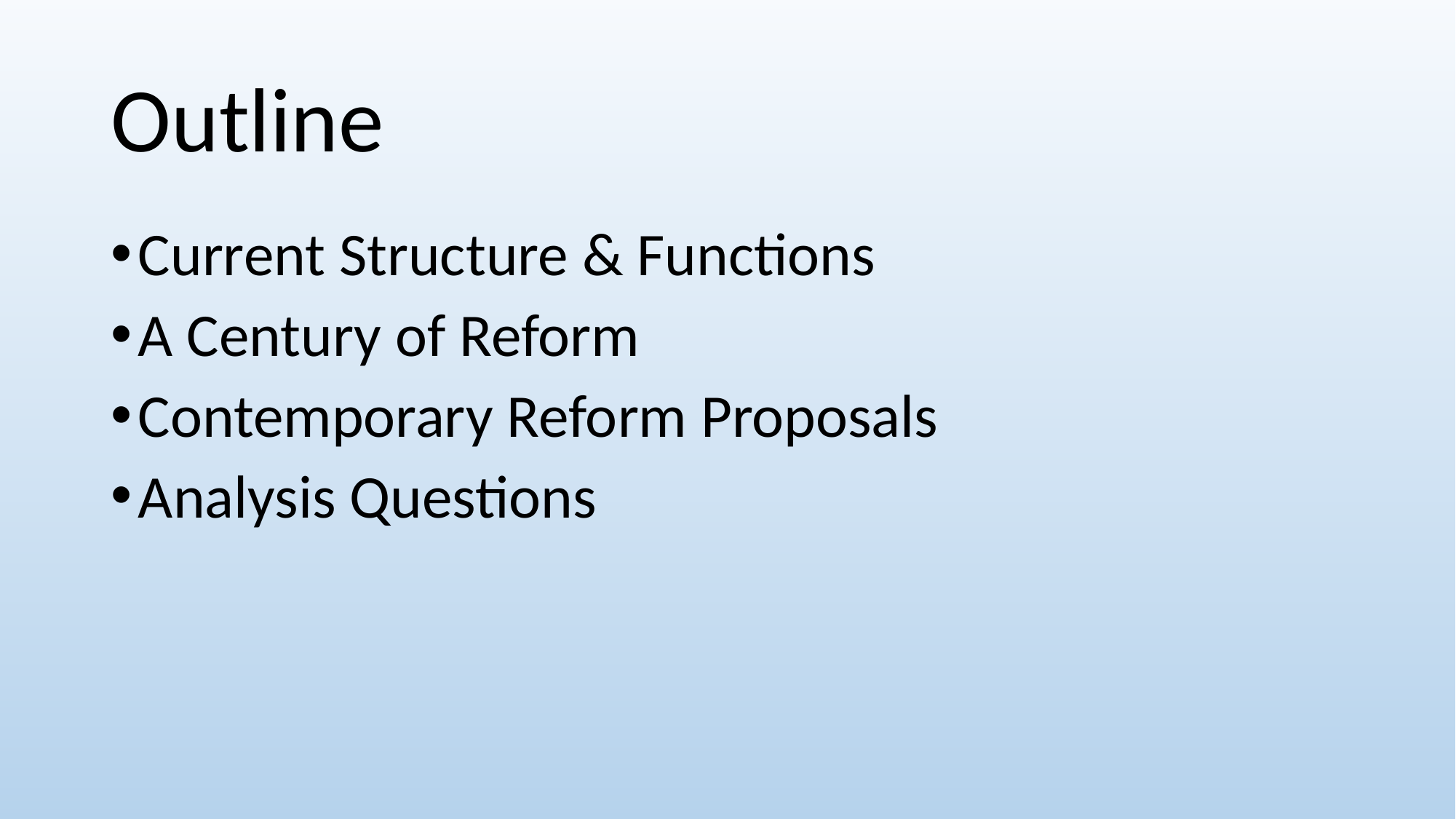

# Outline
Current Structure & Functions
A Century of Reform
Contemporary Reform Proposals
Analysis Questions